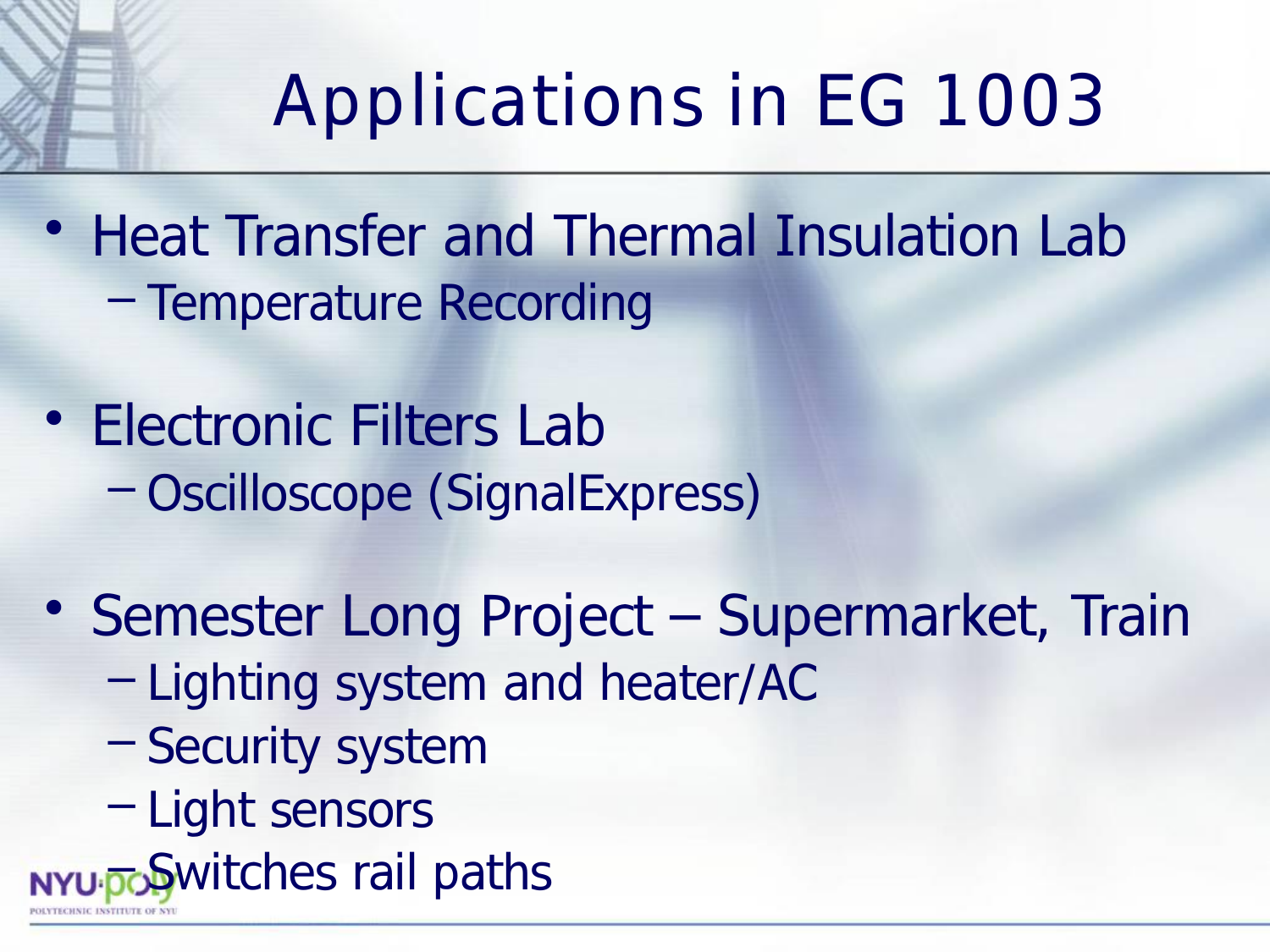

# Applications in EG 1003
Heat Transfer and Thermal Insulation Lab
Temperature Recording

Electronic Filters Lab
Oscilloscope (SignalExpress)

Semester Long Project – Supermarket, Train
Lighting system and heater/AC
Security system
Light sensors
Switches rail paths